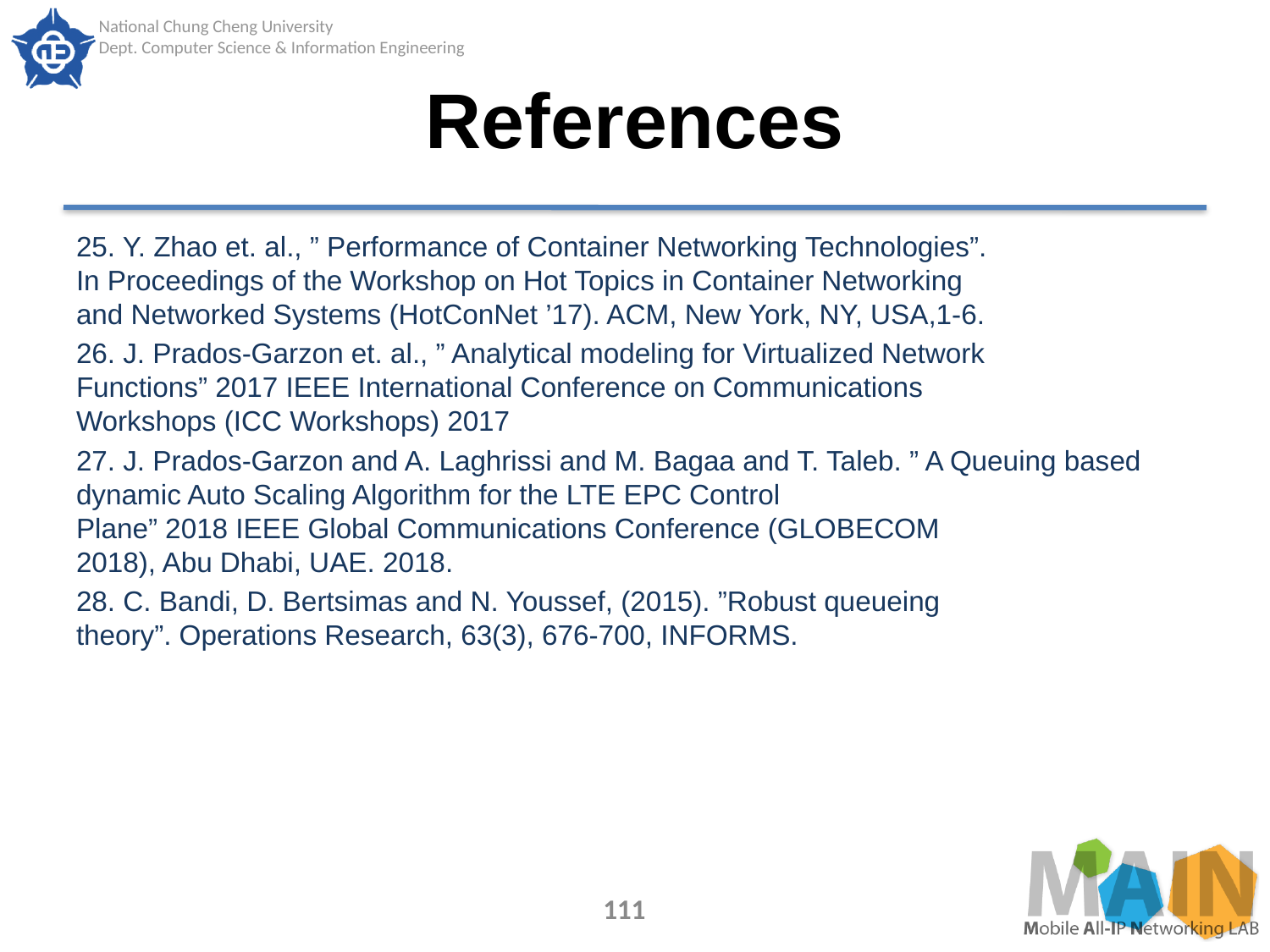

# References
25. Y. Zhao et. al., ” Performance of Container Networking Technologies”.
In Proceedings of the Workshop on Hot Topics in Container Networking
and Networked Systems (HotConNet ’17). ACM, New York, NY, USA,1-6.
26. J. Prados-Garzon et. al., ” Analytical modeling for Virtualized Network
Functions” 2017 IEEE International Conference on Communications
Workshops (ICC Workshops) 2017
27. J. Prados-Garzon and A. Laghrissi and M. Bagaa and T. Taleb. ” A Queuing based dynamic Auto Scaling Algorithm for the LTE EPC Control
Plane” 2018 IEEE Global Communications Conference (GLOBECOM
2018), Abu Dhabi, UAE. 2018.
28. C. Bandi, D. Bertsimas and N. Youssef, (2015). ”Robust queueing
theory”. Operations Research, 63(3), 676-700, INFORMS.
111